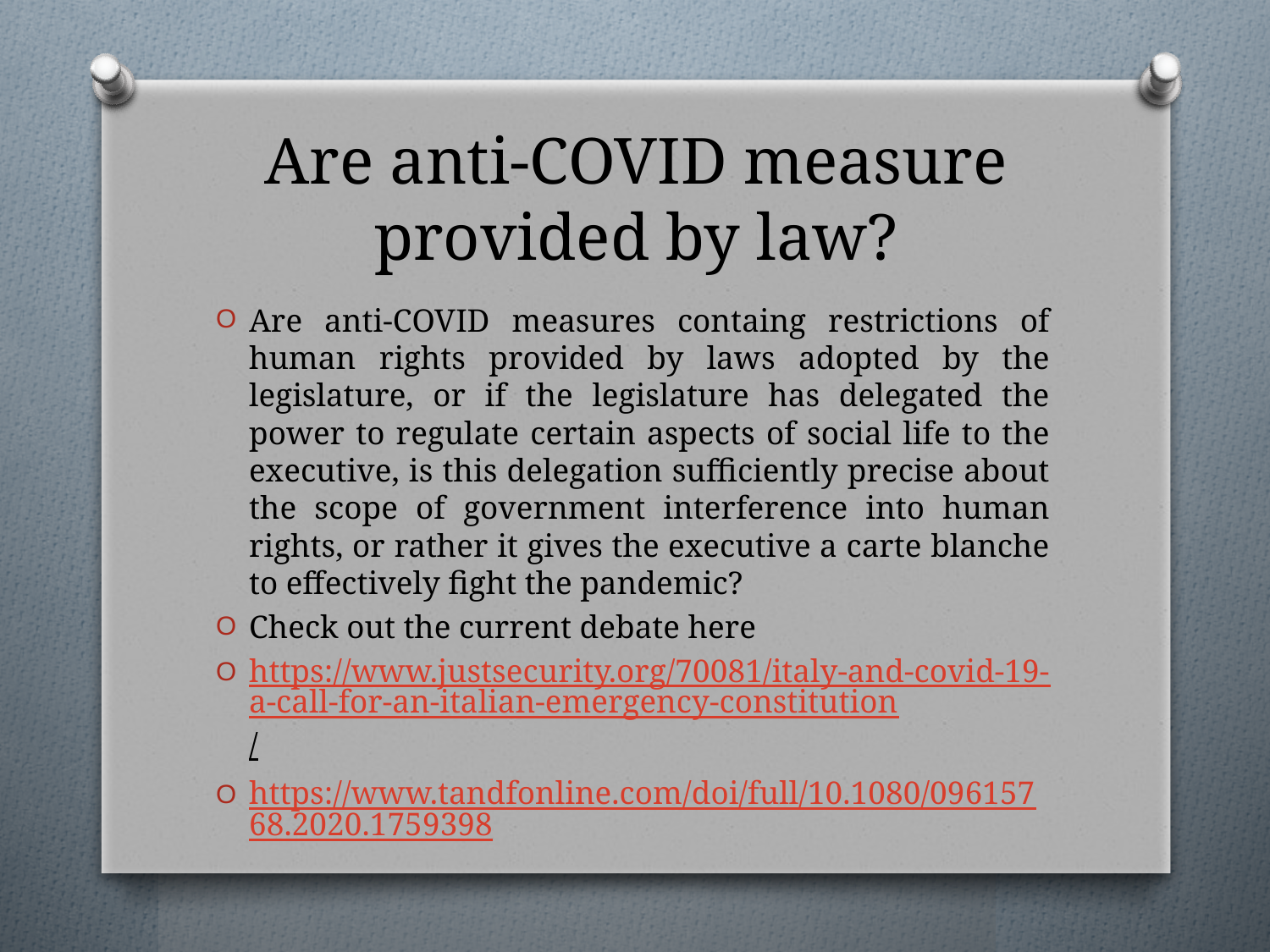

# Are anti-COVID measure provided by law?
Are anti-COVID measures containg restrictions of human rights provided by laws adopted by the legislature, or if the legislature has delegated the power to regulate certain aspects of social life to the executive, is this delegation sufficiently precise about the scope of government interference into human rights, or rather it gives the executive a carte blanche to effectively fight the pandemic?
Check out the current debate here
https://www.justsecurity.org/70081/italy-and-covid-19-a-call-for-an-italian-emergency-constitution/
https://www.tandfonline.com/doi/full/10.1080/09615768.2020.1759398